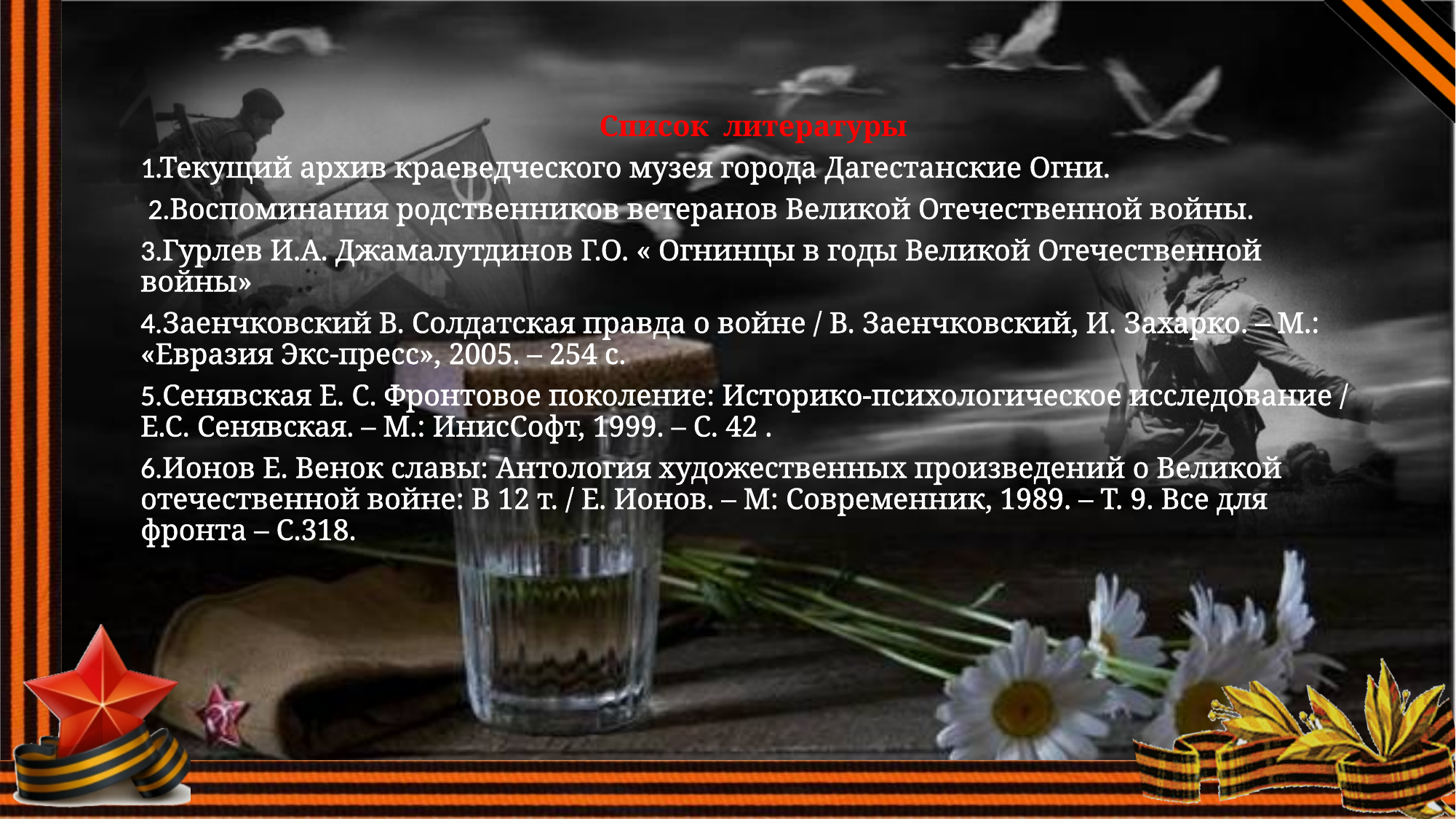

Список  литературы
1.Текущий архив краеведческого музея города Дагестанские Огни.
 2.Воспоминания родственников ветеранов Великой Отечественной войны.
3.Гурлев И.А. Джамалутдинов Г.О. « Огнинцы в годы Великой Отечественной войны»
4.Заенчковский В. Солдатская правда о войне / В. Заенчковский, И. Захарко. – М.: «Евразия Экс-пресс», 2005. – 254 с.
5.Сенявская Е. С. Фронтовое поколение: Историко-психологическое исследование / Е.С. Сенявская. – М.: ИнисСофт, 1999. – С. 42 .
6.Ионов Е. Венок славы: Антология художественных произведений о Великой отечественной войне: В 12 т. / Е. Ионов. – М: Современник, 1989. – Т. 9. Все для фронта – С.318.